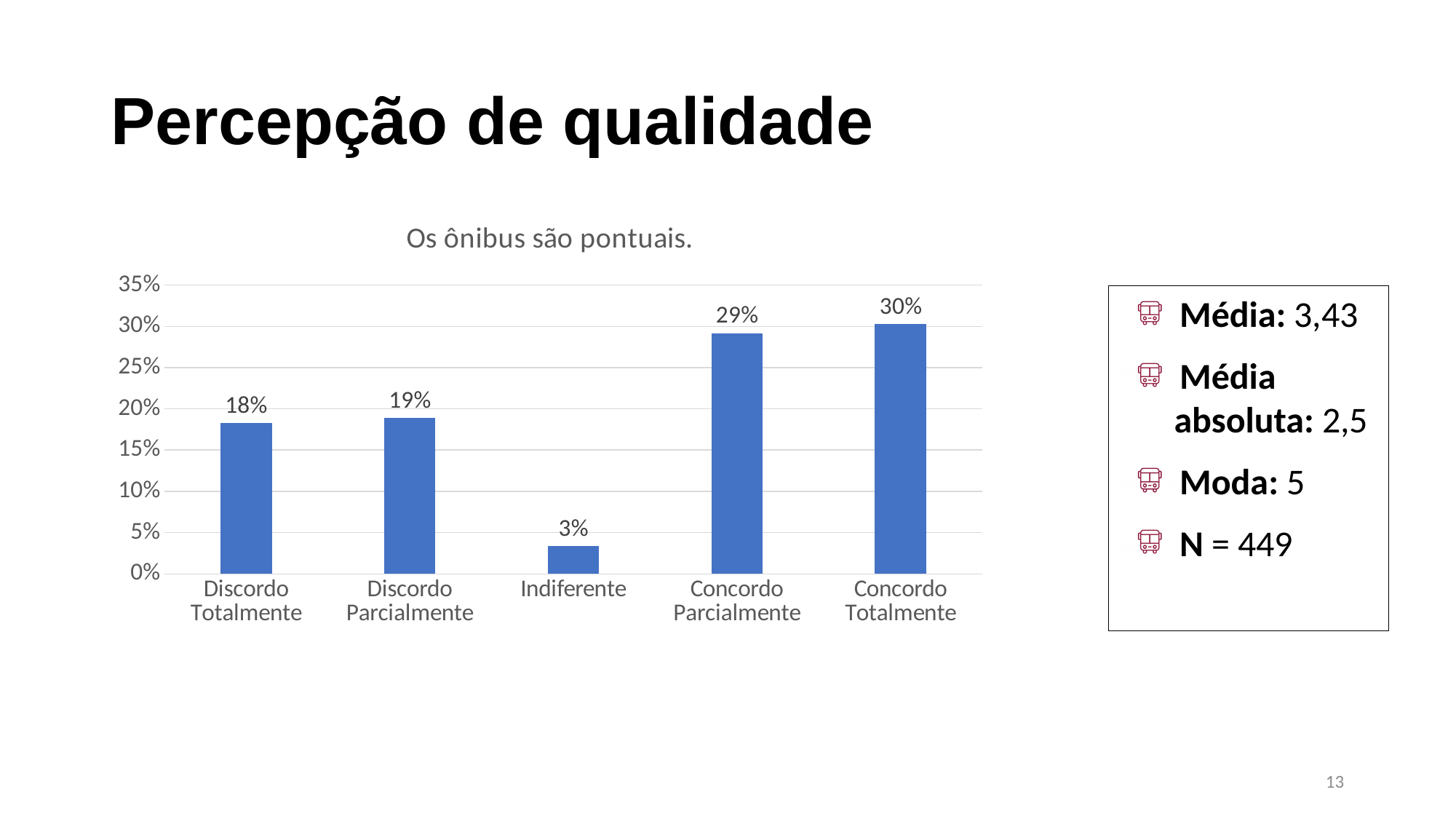

# Percepção de qualidade

### Chart: Os ônibus são pontuais.

| Category |  |
|---|---|
| Discordo Totalmente | 0.18262806236080179 |
| Discordo Parcialmente | 0.18930957683741648 |
| Indiferente | 0.0334075723830735 |
| Concordo Parcialmente | 0.29175946547884185 |
| Concordo Totalmente | 0.3028953229398664 |
Média: 3,43
Média absoluta: 2,5
Moda: 5
N = 449

13